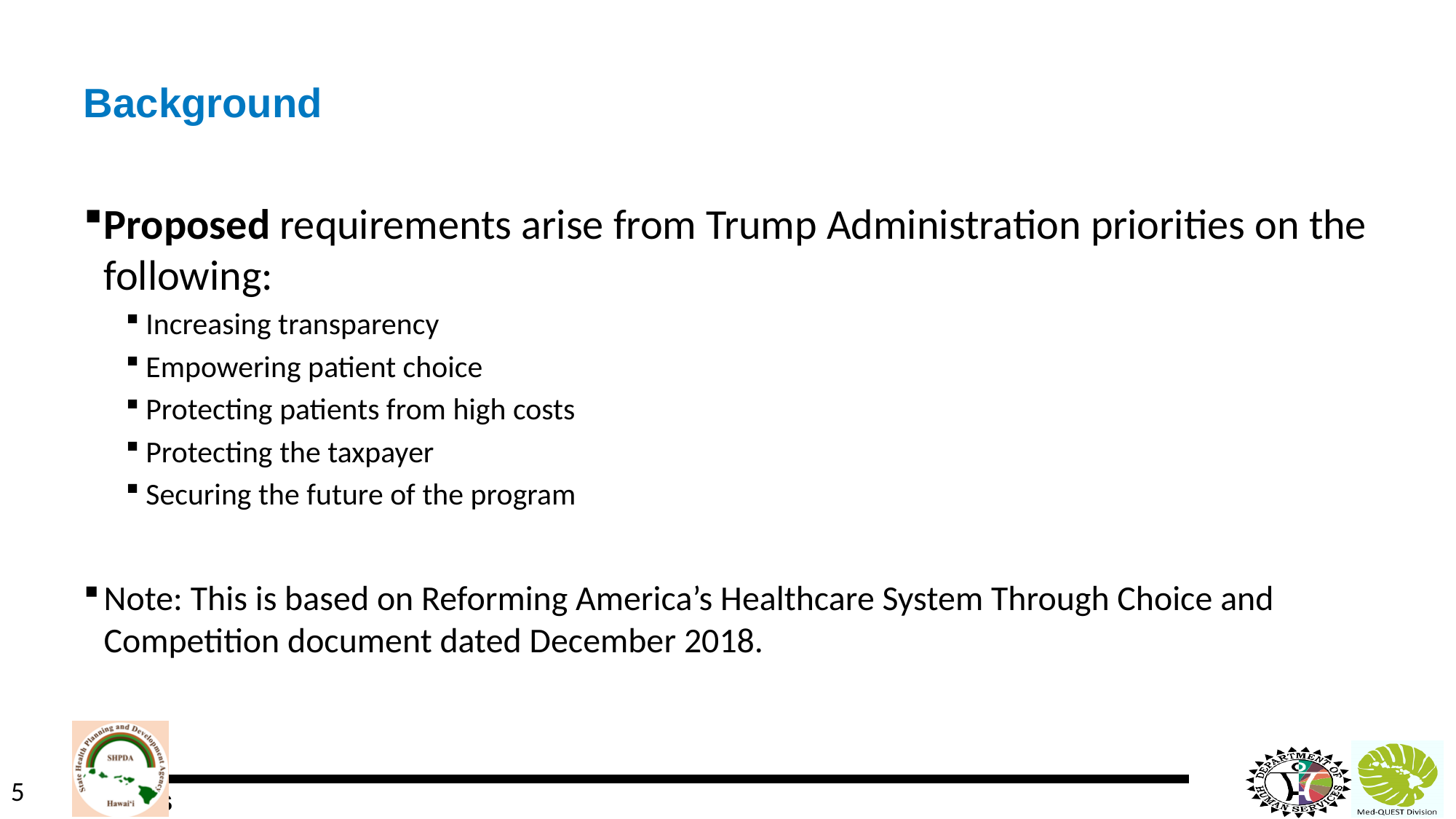

# Background
Proposed requirements arise from Trump Administration priorities on the following:
Increasing transparency
Empowering patient choice
Protecting patients from high costs
Protecting the taxpayer
Securing the future of the program

Note: This is based on Reforming America’s Healthcare System Through Choice and Competition document dated December 2018.

5